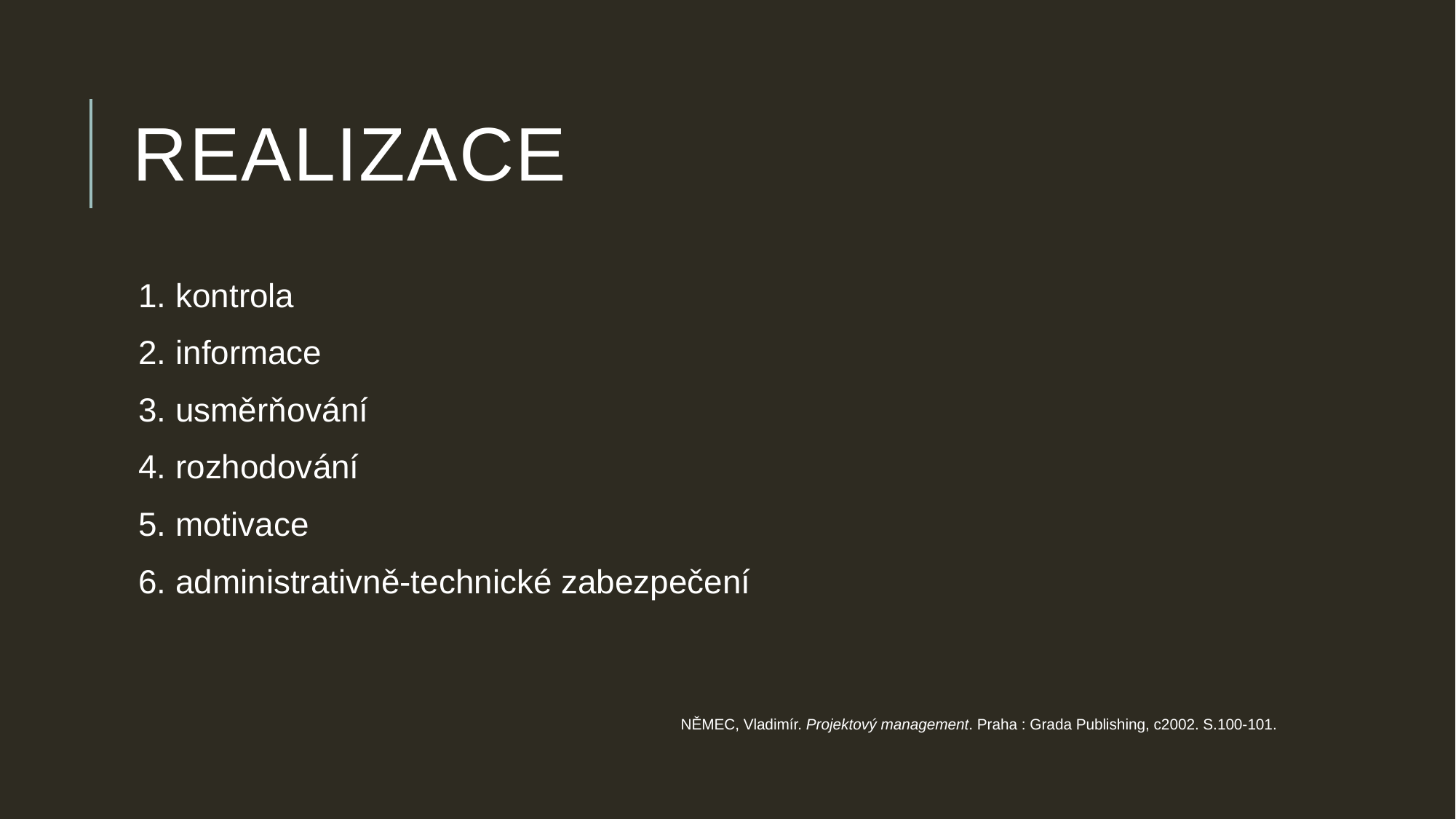

# realizace
1. kontrola
2. informace
3. usměrňování
4. rozhodování
5. motivace
6. administrativně-technické zabezpečení

NĚMEC, Vladimír. Projektový management. Praha : Grada Publishing, c2002. S.100-101.